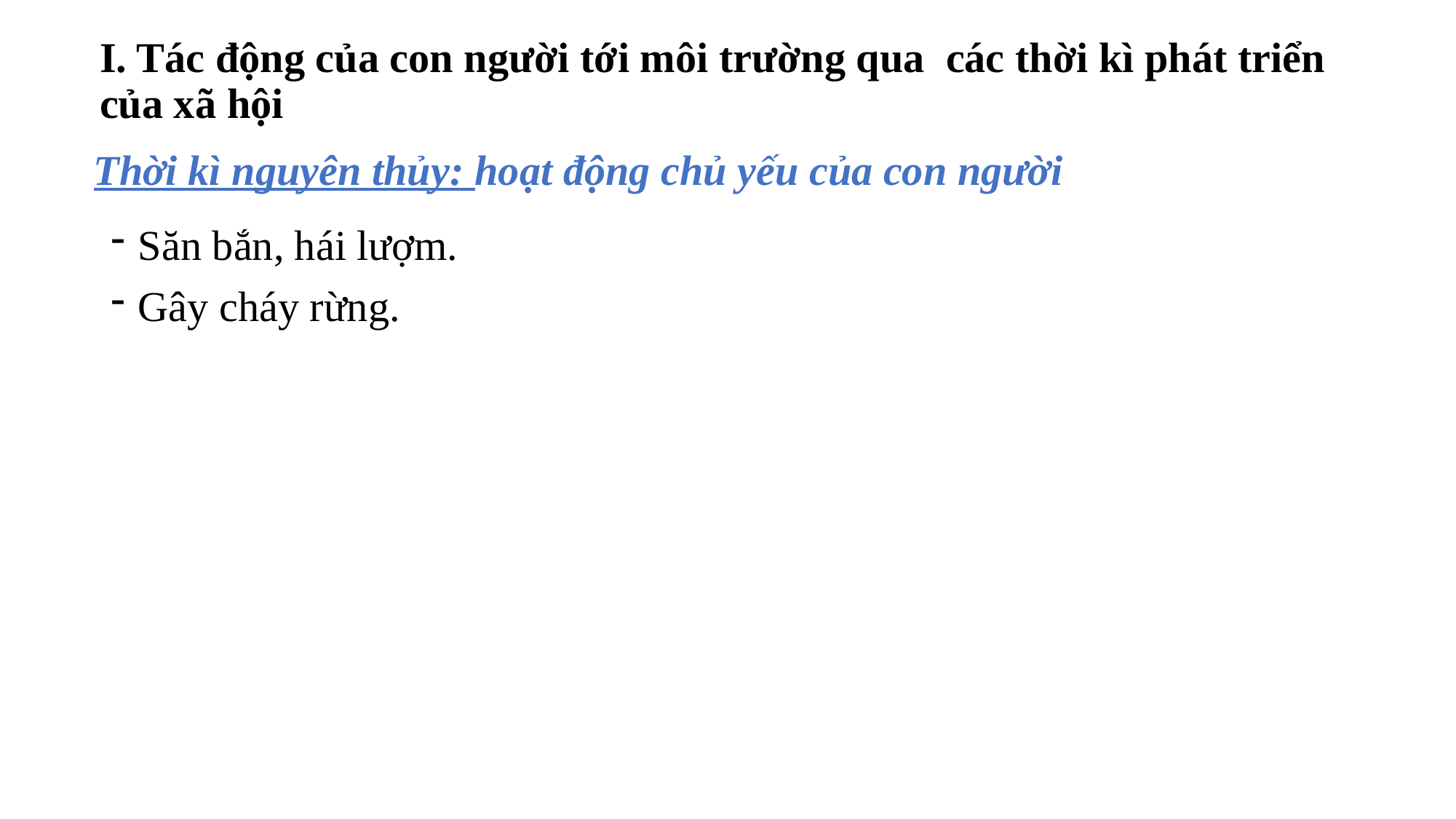

I. Tác động của con người tới môi trường qua  các thời kì phát triển của xã hội
Thời kì nguyên thủy: hoạt động chủ yếu của con người
Săn bắn, hái lượm.
Gây cháy rừng.